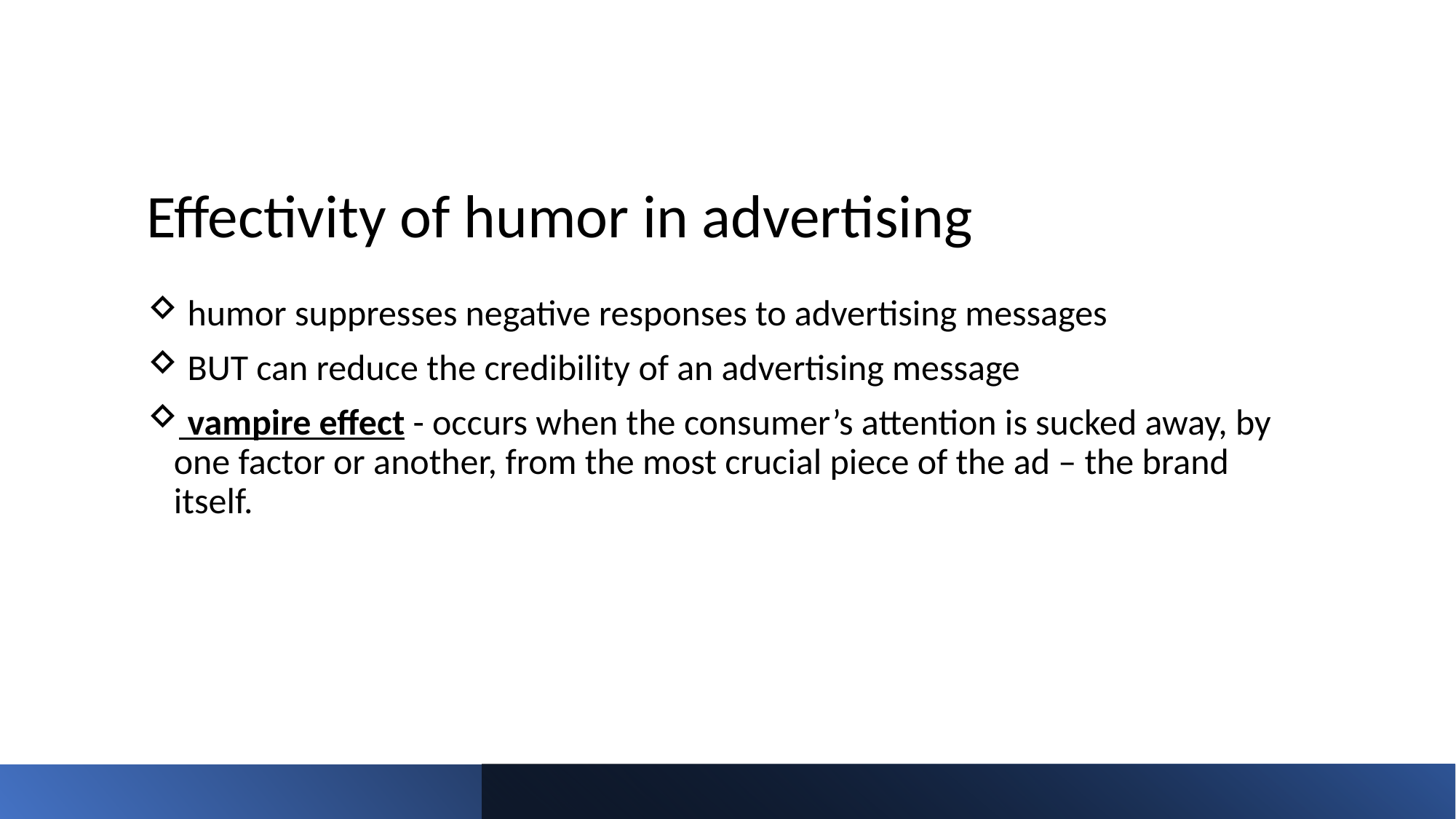

# Effectivity of humor in advertising
 humor suppresses negative responses to advertising messages
 BUT can reduce the credibility of an advertising message
 vampire effect - occurs when the consumer’s attention is sucked away, by one factor or another, from the most crucial piece of the ad – the brand itself.